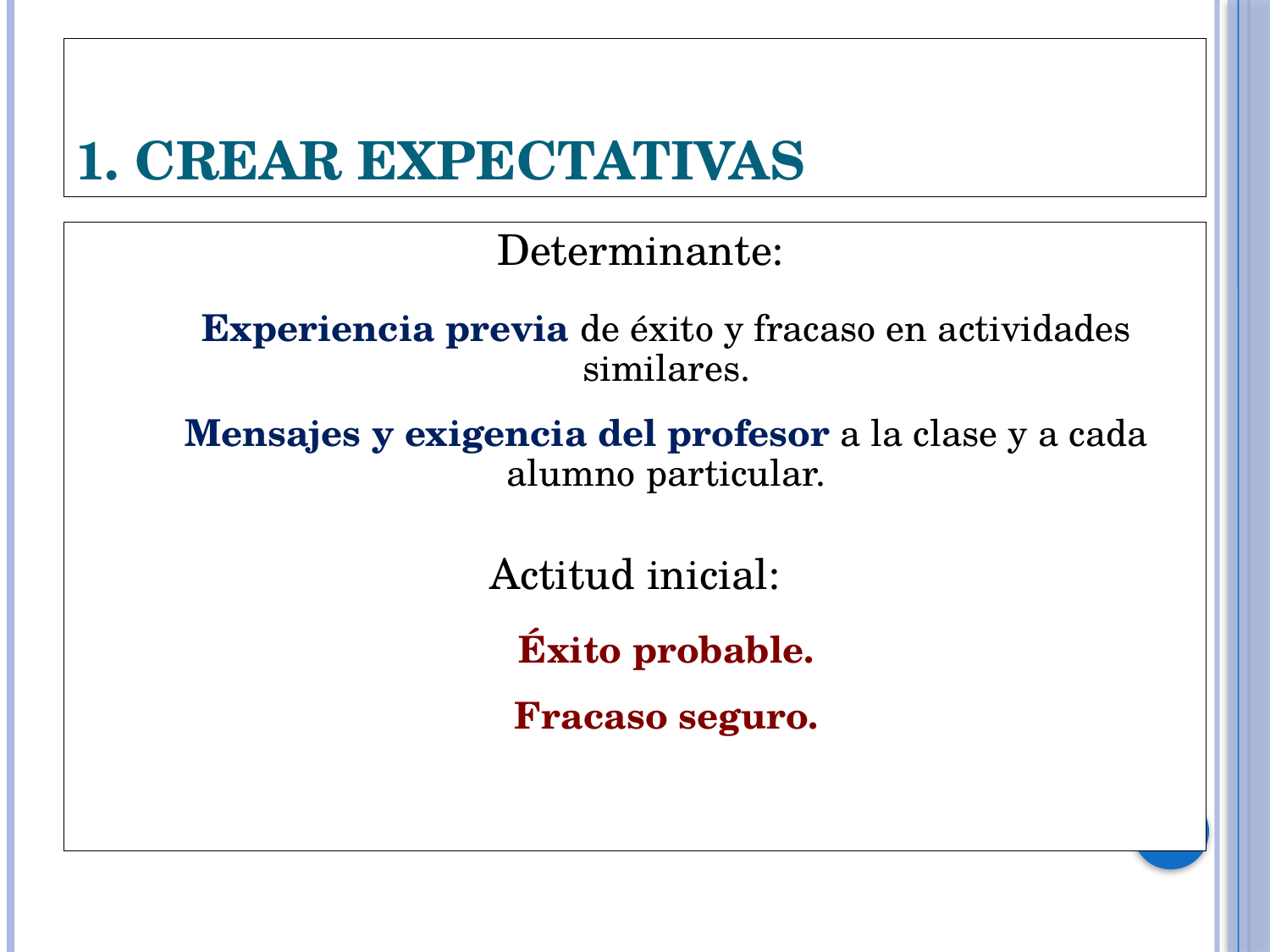

1. CREAR EXPECTATIVAS
 Determinante:

Experiencia previa de éxito y fracaso en actividades similares.

Mensajes y exigencia del profesor a la clase y a cada alumno particular.

Actitud inicial:

Éxito probable.

Fracaso seguro.